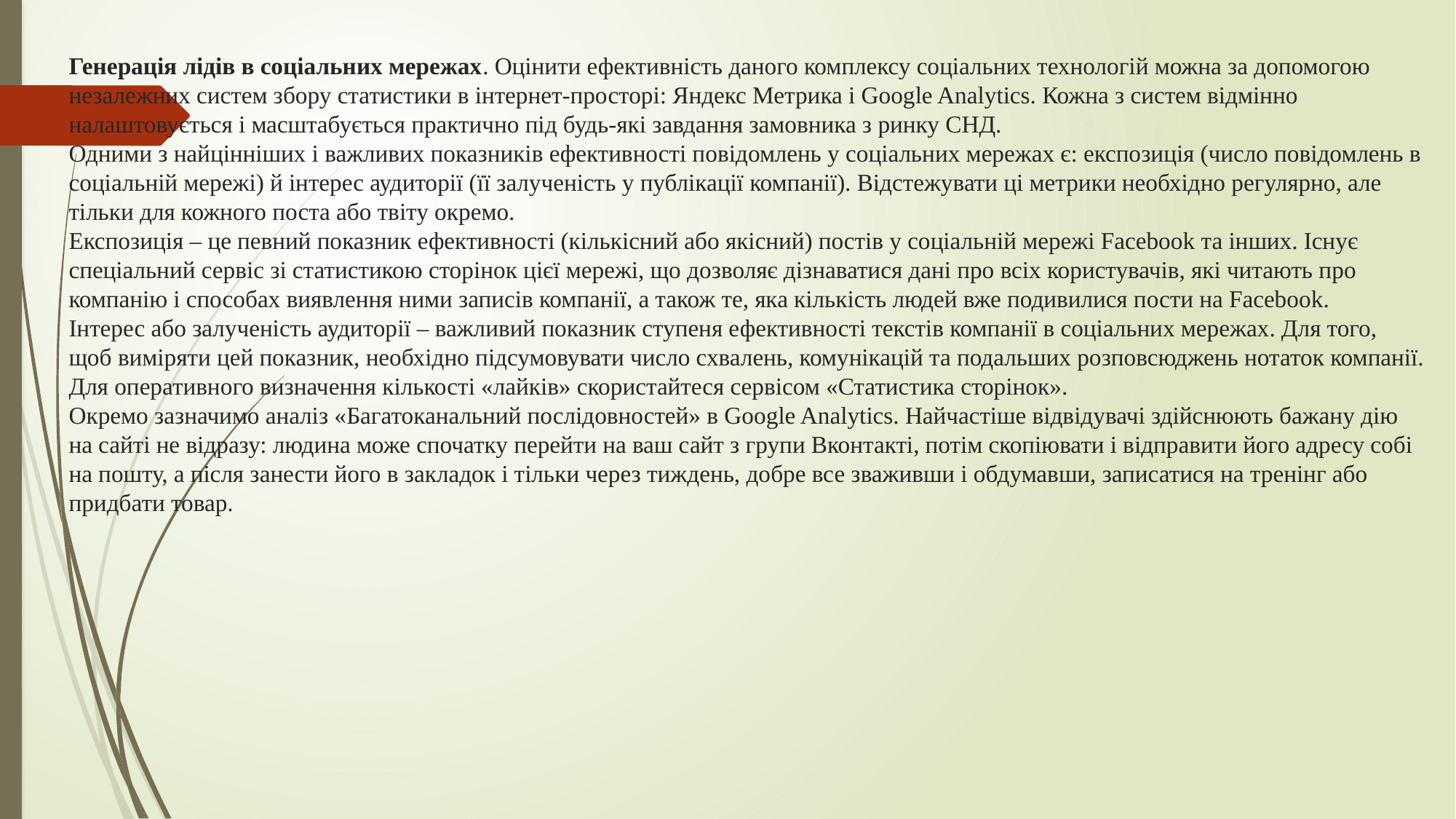

# Генерація лідів в соціальних мережах. Оцінити ефективність даного комплексу соціальних технологій можна за допомогою незалежних систем збору статистики в інтернет-просторі: Яндекс Метрика і Google Analytics. Кожна з систем відмінно налаштовується і масштабується практично під будь-які завдання замовника з ринку СНД. Одними з найцінніших і важливих показників ефективності повідомлень у соціальних мережах є: експозиція (число повідомлень в соціальній мережі) й інтерес аудиторії (її залученість у публікації компанії). Відстежувати ці метрики необхідно регулярно, але тільки для кожного поста або твіту окремо. Експозиція – це певний показник ефективності (кількісний або якісний) постів у соціальній мережі Facebook та інших. Існує спеціальний сервіс зі статистикою сторінок цієї мережі, що дозволяє дізнаватися дані про всіх користувачів, які читають про компанію і способах виявлення ними записів компанії, а також те, яка кількість людей вже подивилися пости на Facebook. Інтерес або залученість аудиторії – важливий показник ступеня ефективності текстів компанії в соціальних мережах. Для того, щоб виміряти цей показник, необхідно підсумовувати число схвалень, комунікацій та подальших розповсюджень нотаток компанії. Для оперативного визначення кількості «лайків» скористайтеся сервісом «Статистика сторінок». Окремо зазначимо аналіз «Багатоканальний послідовностей» в Google Analytics. Найчастіше відвідувачі здійснюють бажану дію на сайті не відразу: людина може спочатку перейти на ваш сайт з групи Вконтакті, потім скопіювати і відправити його адресу собі на пошту, а після занести його в закладок і тільки через тиждень, добре все зваживши і обдумавши, записатися на тренінг або придбати товар.